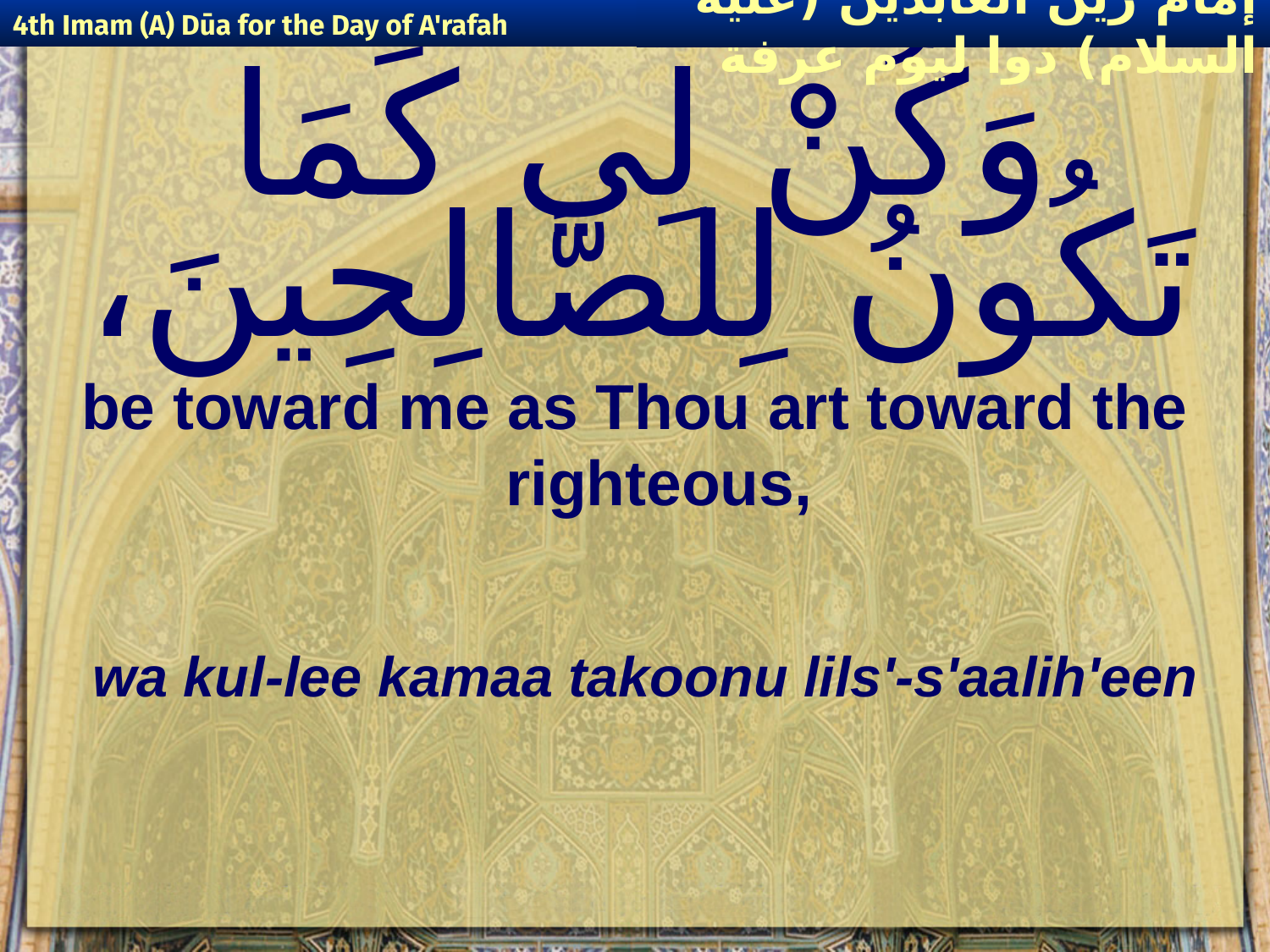

4th Imam (A) Dūa for the Day of A'rafah
إمام زين العابدين (عليه السلام) دوا ليوم عرفة
# وَكُنْ لِي كَمَا تَكُونُ لِلصَّالِحِينَ،
be toward me as Thou art toward the righteous,
wa kul-lee kamaa takoonu lils'-s'aalih'een